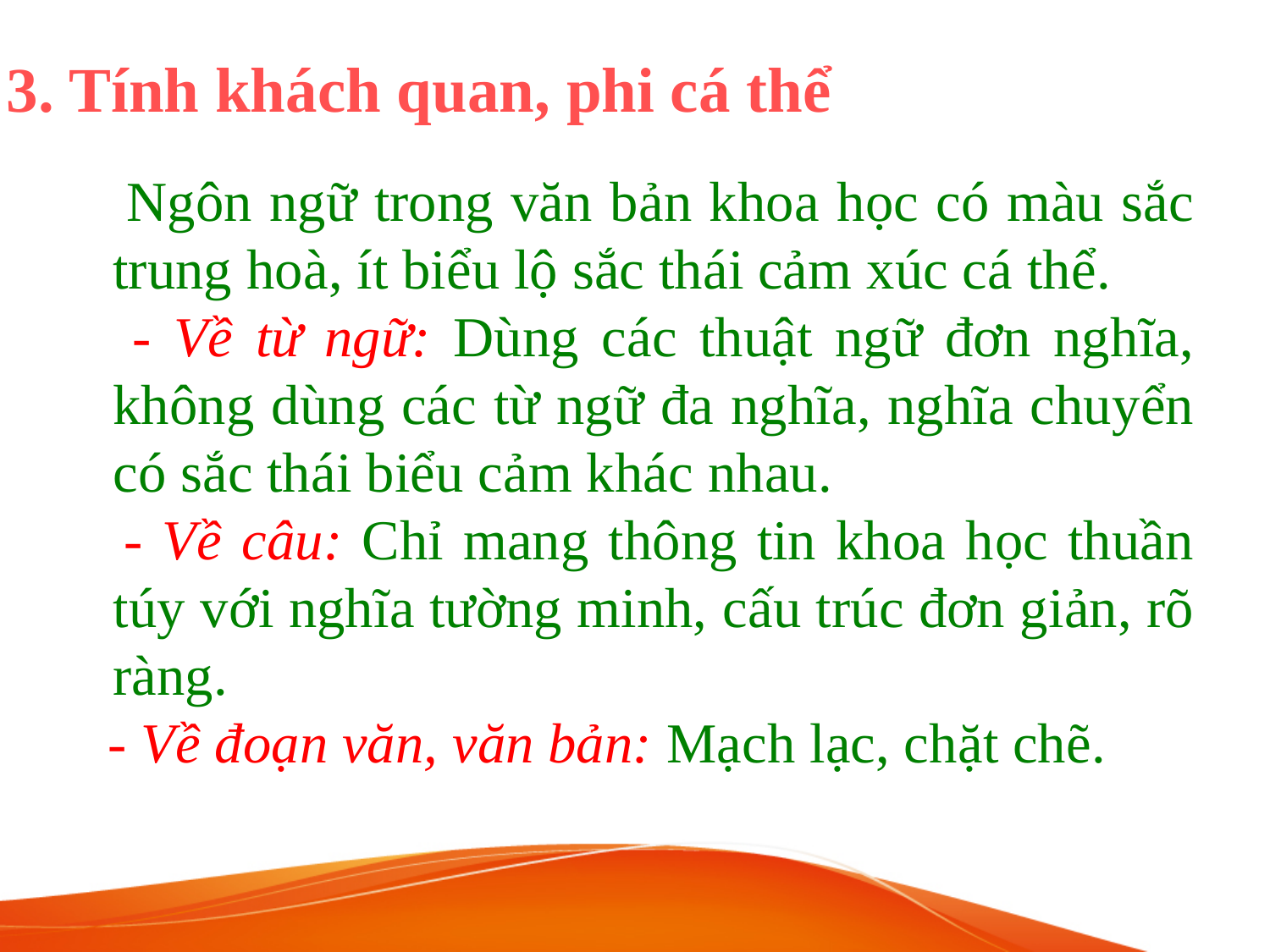

3. Tính khách quan, phi cá thể
    Ngôn ngữ trong văn bản khoa học có màu sắc trung hoà, ít biểu lộ sắc thái cảm xúc cá thể.
   - Về từ ngữ: Dùng các thuật ngữ đơn nghĩa, không dùng các từ ngữ đa nghĩa, nghĩa chuyển có sắc thái biểu cảm khác nhau.
   - Về câu: Chỉ mang thông tin khoa học thuần túy với nghĩa tường minh, cấu trúc đơn giản, rõ ràng.
   - Về đoạn văn, văn bản: Mạch lạc, chặt chẽ.